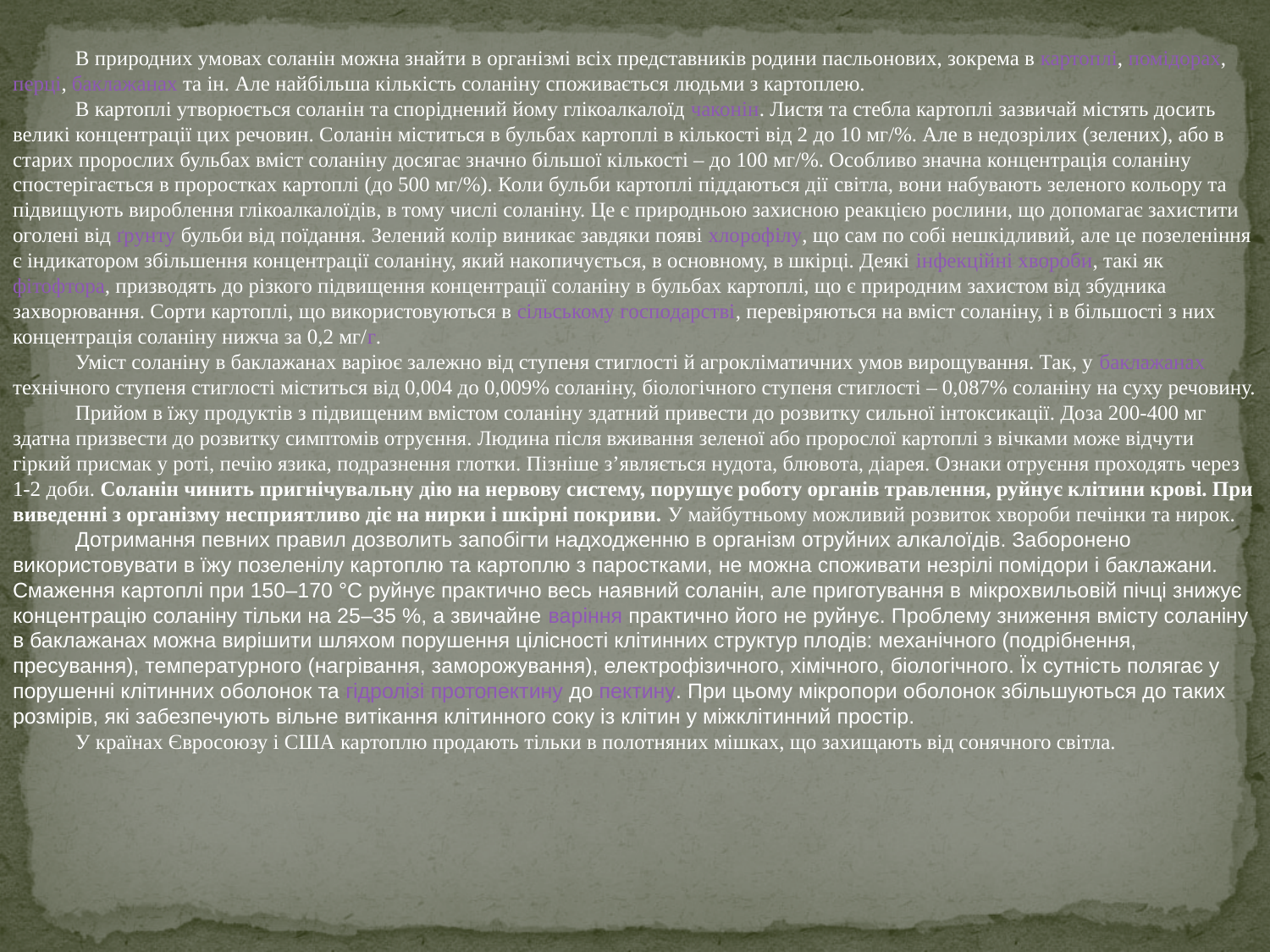

В природних умовах соланін можна знайти в організмі всіх представників родини пасльонових, зокрема в картоплі, помідорах, перці, баклажанах та ін. Але найбільша кількість соланіну споживається людьми з картоплею.
В картоплі утворюється соланін та споріднений йому глікоалкалоїд чаконін. Листя та стебла картоплі зазвичай містять досить великі концентрації цих речовин. Соланін міститься в бульбах картоплі в кількості від 2 до 10 мг/%. Але в недозрілих (зелених), або в старих пророслих бульбах вміст соланіну досягає значно більшої кількості – до 100 мг/%. Особливо значна концентрація соланіну спостерігається в проростках картоплі (до 500 мг/%). Коли бульби картоплі піддаються дії світла, вони набувають зеленого кольору та підвищують вироблення глікоалкалоїдів, в тому числі соланіну. Це є природньою захисною реакцією рослини, що допомагає захистити оголені від ґрунту бульби від поїдання. Зелений колір виникає завдяки появі хлорофілу, що сам по собі нешкідливий, але це позеленіння є індикатором збільшення концентрації соланіну, який накопичується, в основному, в шкірці. Деякі інфекційні хвороби, такі як фітофтора, призводять до різкого підвищення концентрації соланіну в бульбах картоплі, що є природним захистом від збудника захворювання. Сорти картоплі, що використовуються в сільському господарстві, перевіряються на вміст соланіну, і в більшості з них концентрація соланіну нижча за 0,2 мг/г.
Уміст соланіну в баклажанах варіює залежно від ступеня стиглості й агрокліматичних умов вирощування. Так, у баклажанах технічного ступеня стиглості міститься від 0,004 до 0,009% соланіну, біологічного ступеня стиглості – 0,087% соланіну на суху речовину.
Прийом в їжу продуктів з підвищеним вмістом соланіну здатний привести до розвитку сильної інтоксикації. Доза 200-400 мг здатна призвести до розвитку симптомів отруєння. Людина після вживання зеленої або пророслої картоплі з вічками може відчути гіркий присмак у роті, печію язика, подразнення глотки. Пізніше з’являється нудота, блювота, діарея. Ознаки отруєння проходять через 1-2 доби. Соланін чинить пригнічувальну дію на нервову систему, порушує роботу органів травлення, руйнує клітини крові. При виведенні з організму несприятливо діє на нирки і шкірні покриви. У майбутньому можливий розвиток хвороби печінки та нирок.
Дотримання певних правил дозволить запобігти надходженню в організм отруйних алкалоїдів. Заборонено використовувати в їжу позеленілу картоплю та картоплю з паростками, не можна споживати незрілі помідори і баклажани. Смаження картоплі при 150–170 °C руйнує практично весь наявний соланін, але приготування в мікрохвильовій пічці знижує концентрацію соланіну тільки на 25–35 %, а звичайне варіння практично його не руйнує. Проблему зниження вмісту соланіну в баклажанах можна вирішити шляхом порушення цілісності клітинних структур плодів: механічного (подрібнення, пресування), температурного (нагрівання, заморожування), електрофізичного, хімічного, біологічного. Їх сутність полягає у порушенні клітинних оболонок та гідролізі протопектину до пектину. При цьому мікропори оболонок збільшуються до таких розмірів, які забезпечують вільне витікання клітинного соку із клітин у міжклітинний простір.
У країнах Євросоюзу і США картоплю продають тільки в полотняних мішках, що захищають від сонячного світла.